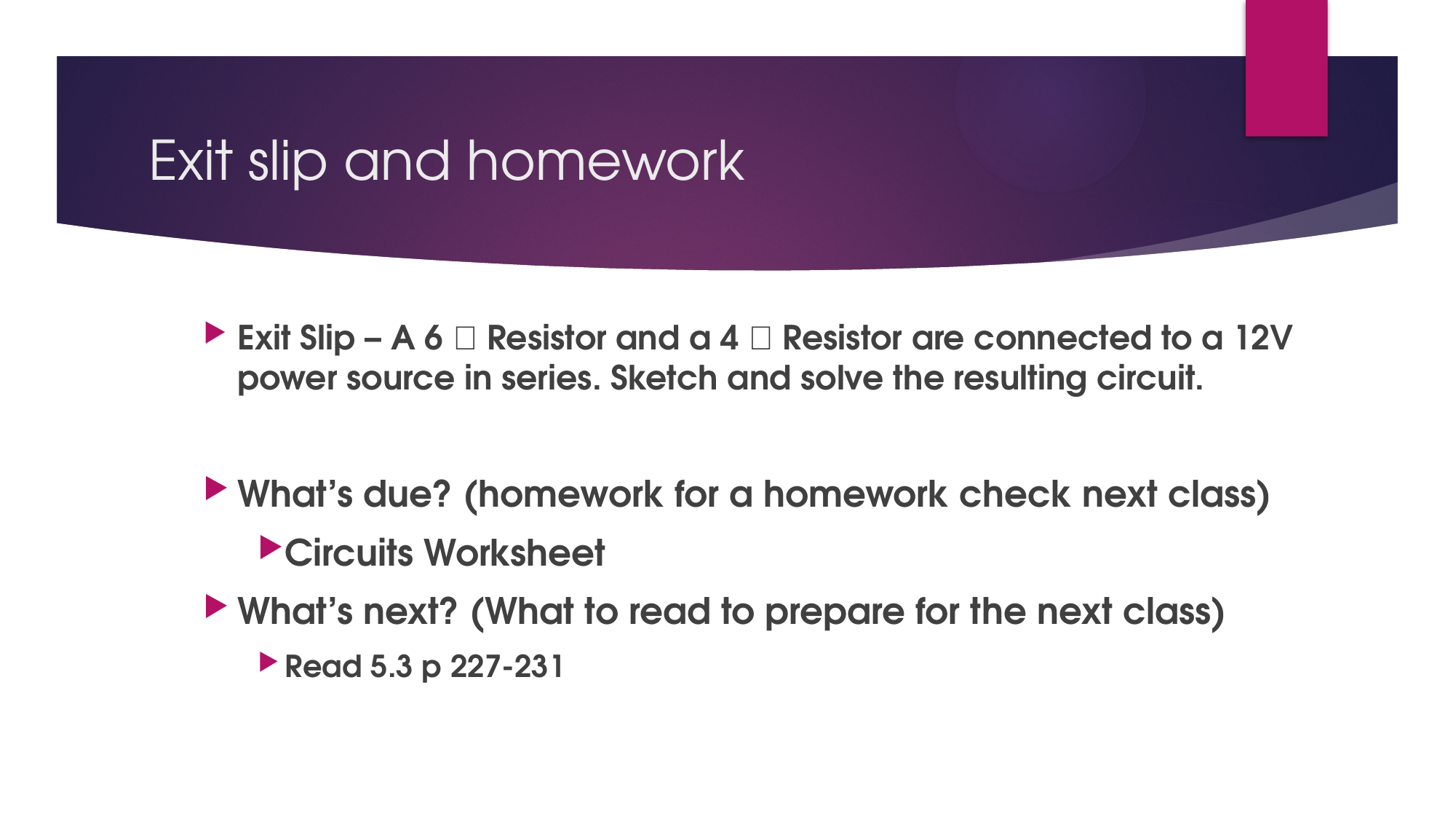

# Exit slip and homework
Exit Slip – A 6 Ω Resistor and a 4 Ω Resistor are connected to a 12V power source in series. Sketch and solve the resulting circuit.

What’s due? (homework for a homework check next class)
Circuits Worksheet
What’s next? (What to read to prepare for the next class)
Read 5.3 p 227-231